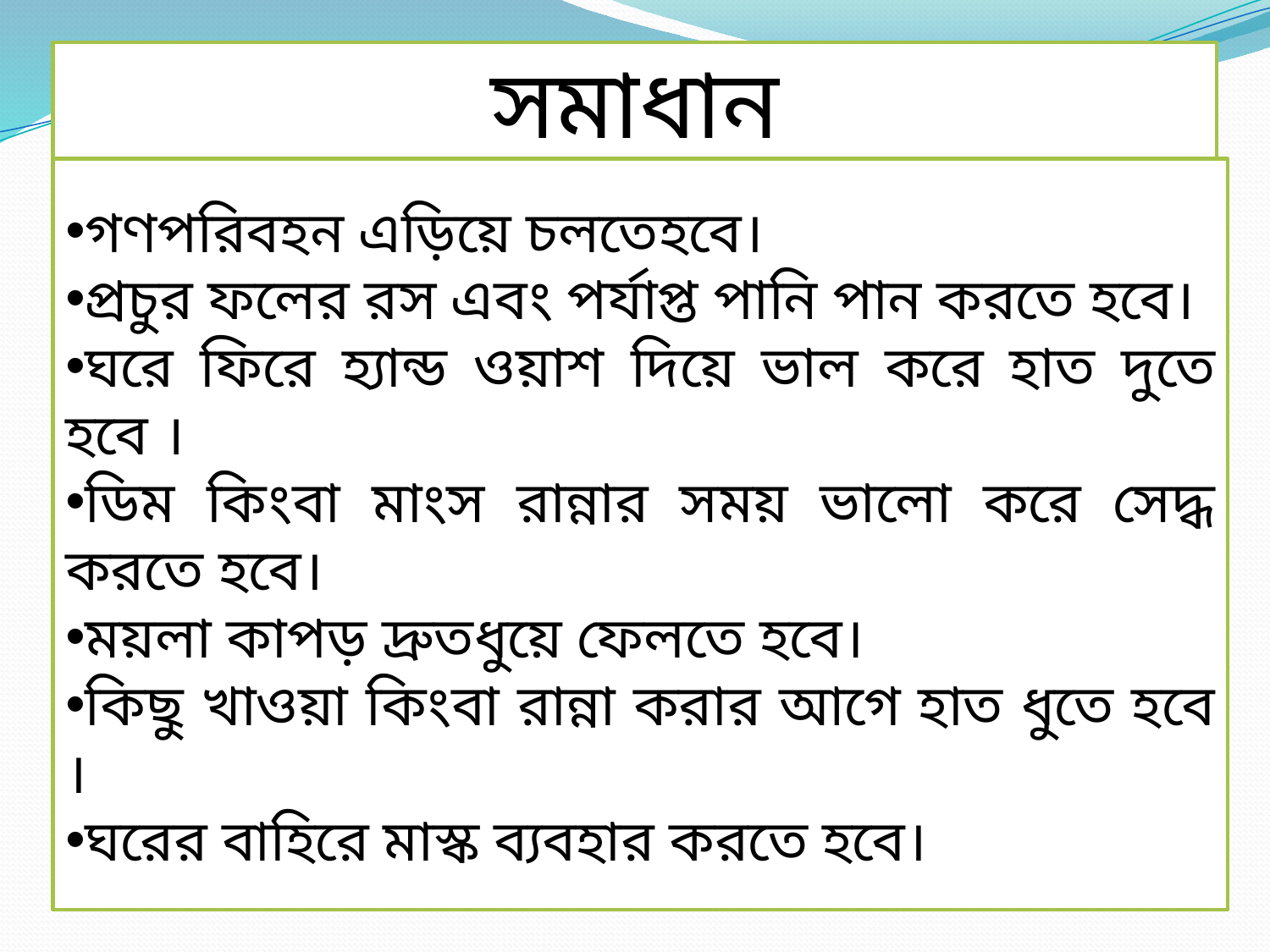

সমাধান
গণপরিবহন এড়িয়ে চলতেহবে।
প্রচুর ফলের রস এবং পর্যাপ্ত পানি পান করতে হবে।
ঘরে ফিরে হ্যান্ড ওয়াশ দিয়ে ভাল করে হাত দুতে হবে ।
ডিম কিংবা মাংস রান্নার সময় ভালো করে সেদ্ধ করতে হবে।
ময়লা কাপড় দ্রুতধুয়ে ফেলতে হবে।
কিছু খাওয়া কিংবা রান্না করার আগে হাত ধুতে হবে ।
ঘরের বাহিরে মাস্ক ব্যবহার করতে হবে।